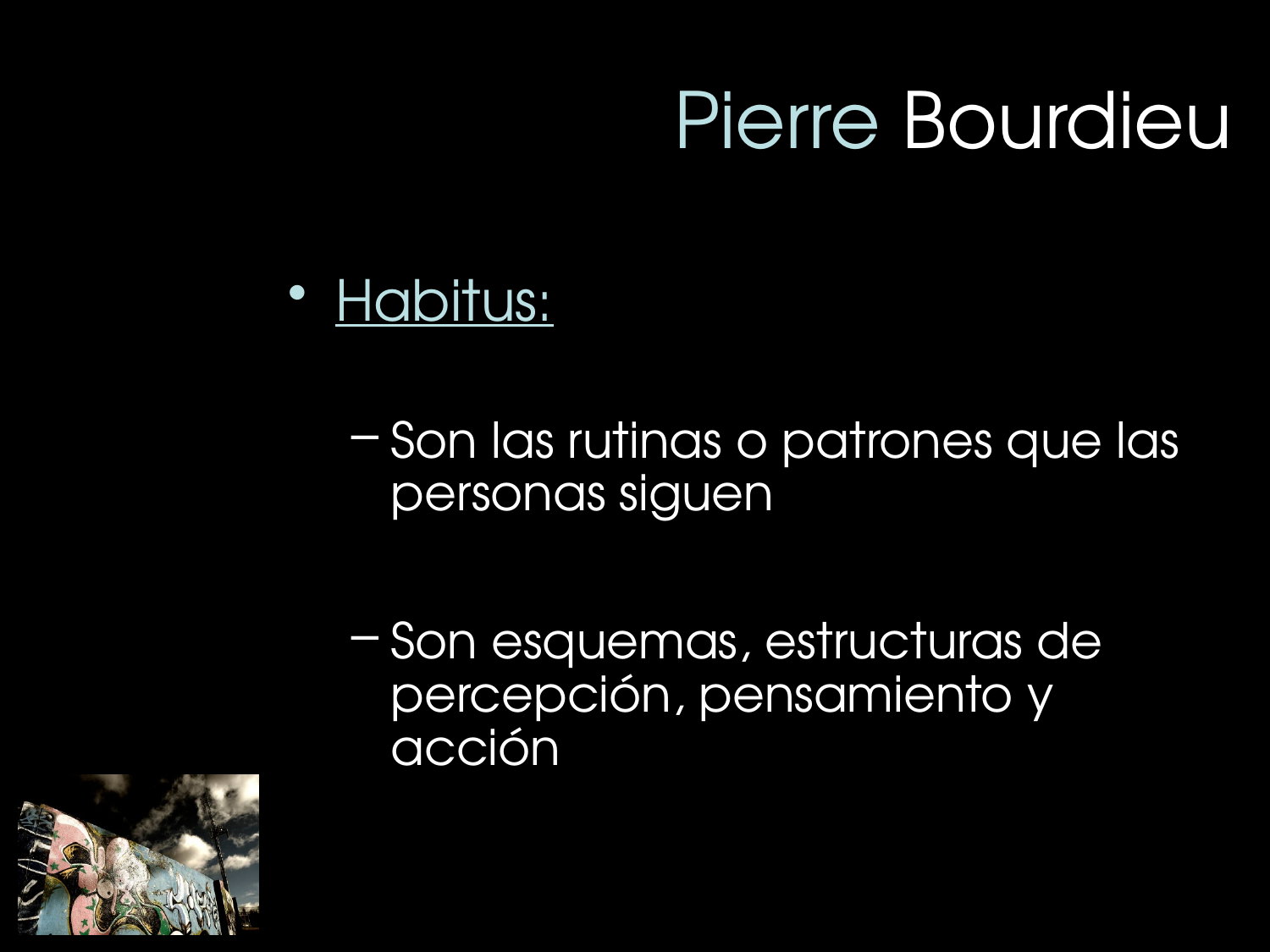

# Pierre Bourdieu
Habitus:

Son las rutinas o patrones que las personas siguen

Son esquemas, estructuras de percepción, pensamiento y acción